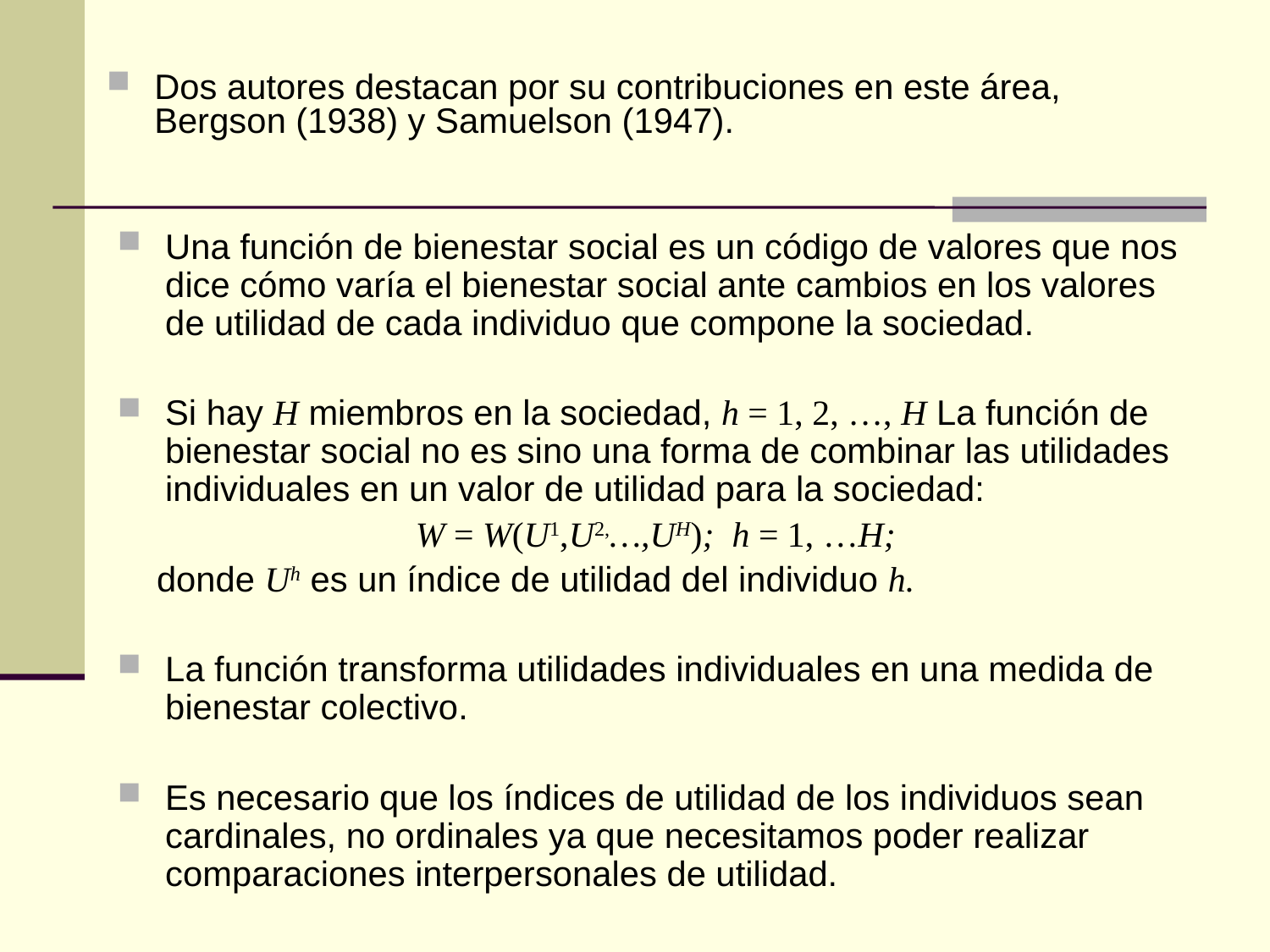

Dos autores destacan por su contribuciones en este área, Bergson (1938) y Samuelson (1947).
Una función de bienestar social es un código de valores que nos dice cómo varía el bienestar social ante cambios en los valores de utilidad de cada individuo que compone la sociedad.

Si hay H miembros en la sociedad, h = 1, 2, …, H La función de bienestar social no es sino una forma de combinar las utilidades individuales en un valor de utilidad para la sociedad:
W = W(U1,U2,…,UH);  h = 1, …H;
    donde Uh es un índice de utilidad del individuo h.

La función transforma utilidades individuales en una medida de bienestar colectivo.

Es necesario que los índices de utilidad de los individuos sean cardinales, no ordinales ya que necesitamos poder realizar comparaciones interpersonales de utilidad.